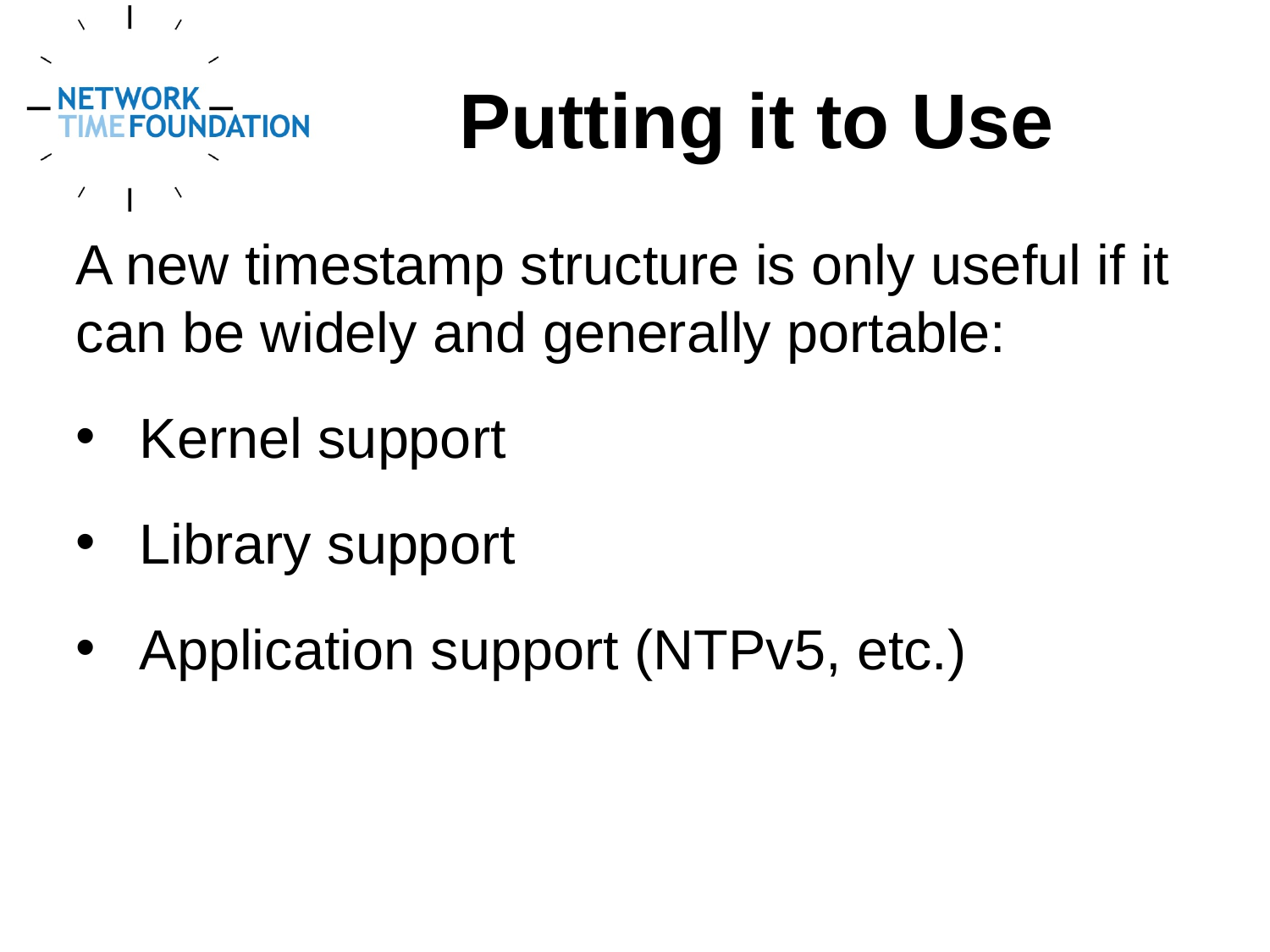

Putting it to Use
A new timestamp structure is only useful if it can be widely and generally portable:

Kernel support

Library support

Application support (NTPv5, etc.)